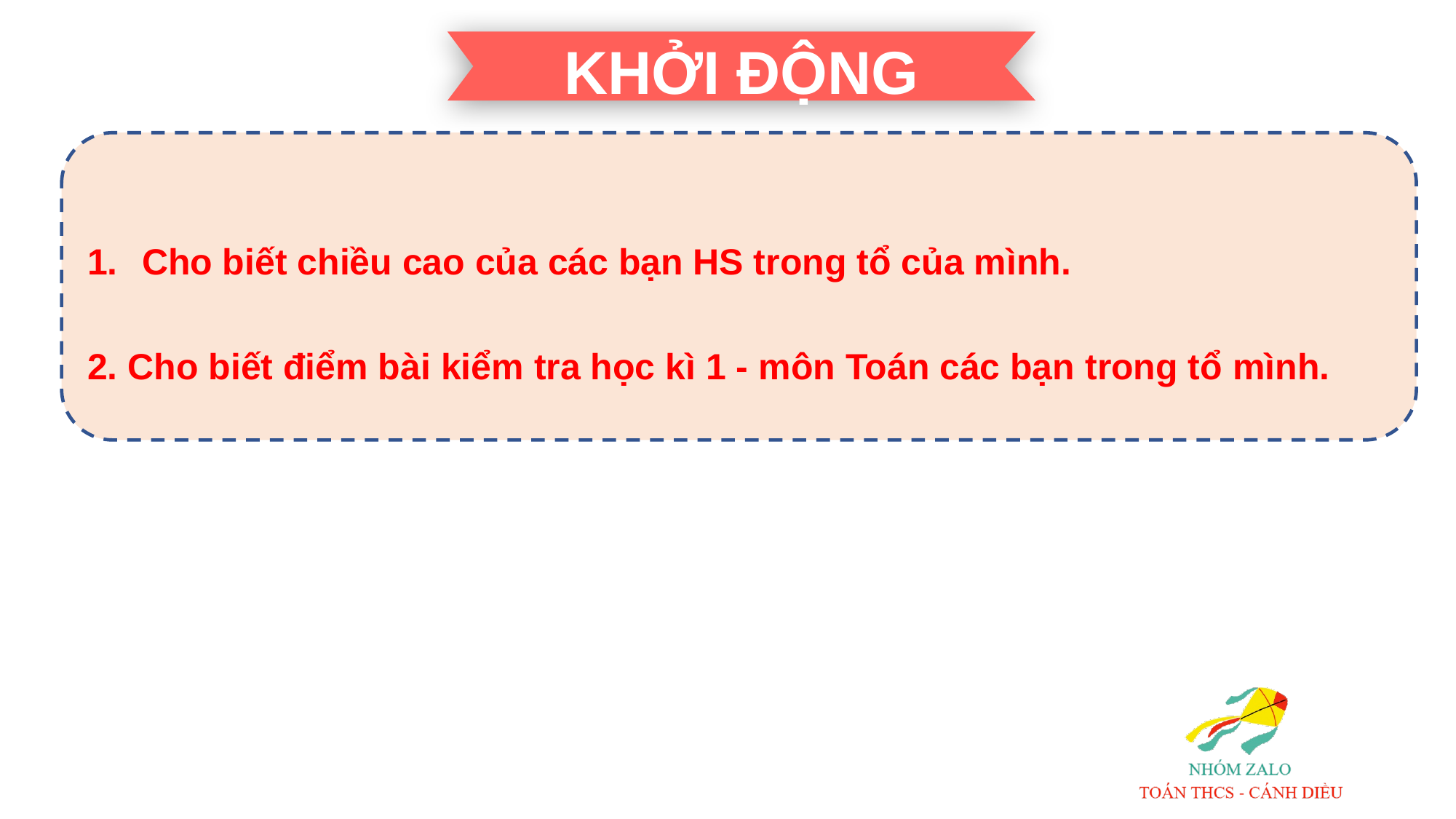

KHỞI ĐỘNG

Cho biết chiều cao của các bạn HS trong tổ của mình.

2. Cho biết điểm bài kiểm tra học kì 1 - môn Toán các bạn trong tổ mình.